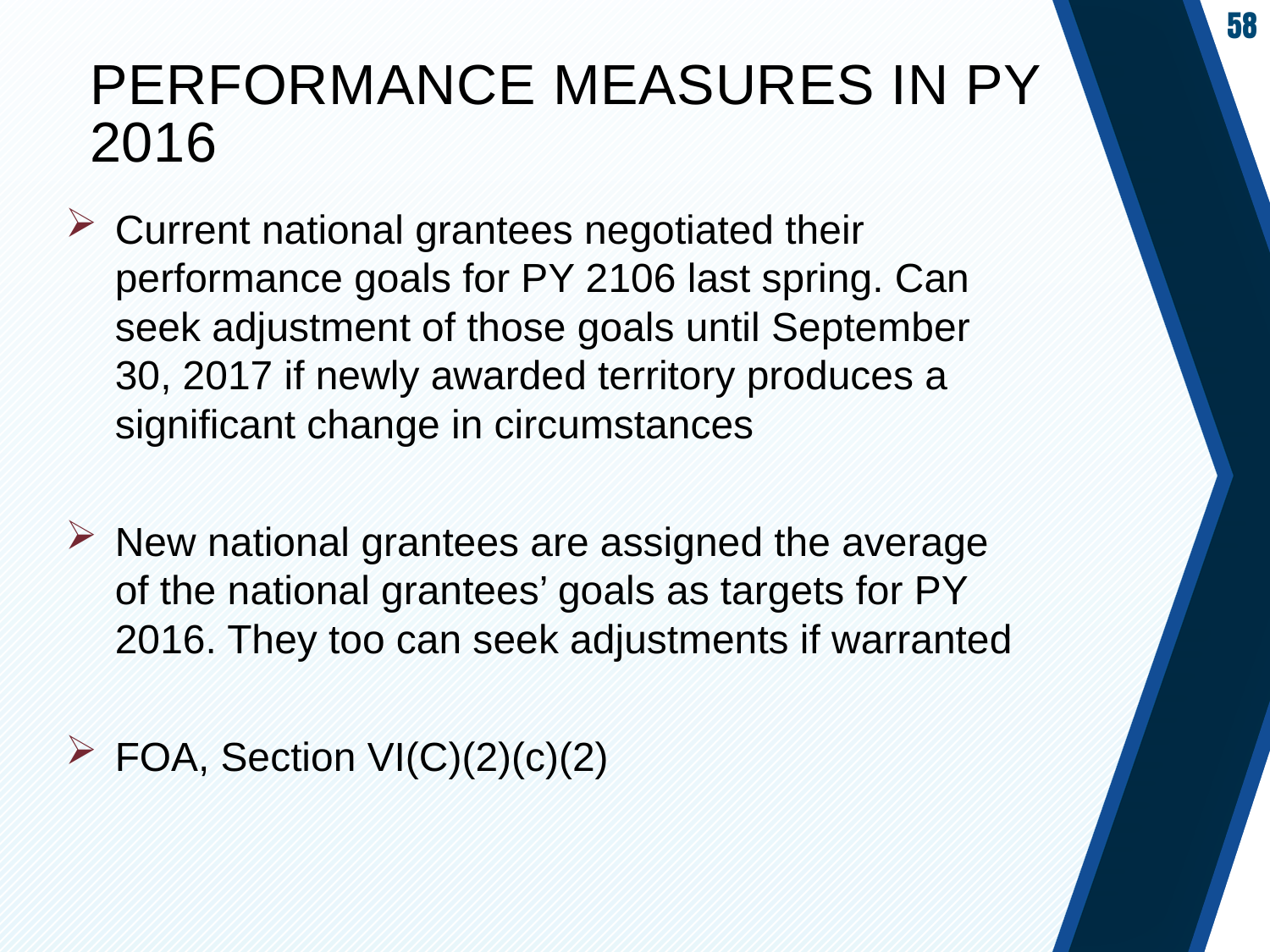

# Performance Measures in PY 2016
Current national grantees negotiated their performance goals for PY 2106 last spring. Can seek adjustment of those goals until September 30, 2017 if newly awarded territory produces a significant change in circumstances

New national grantees are assigned the average of the national grantees’ goals as targets for PY 2016. They too can seek adjustments if warranted

FOA, Section VI(C)(2)(c)(2)